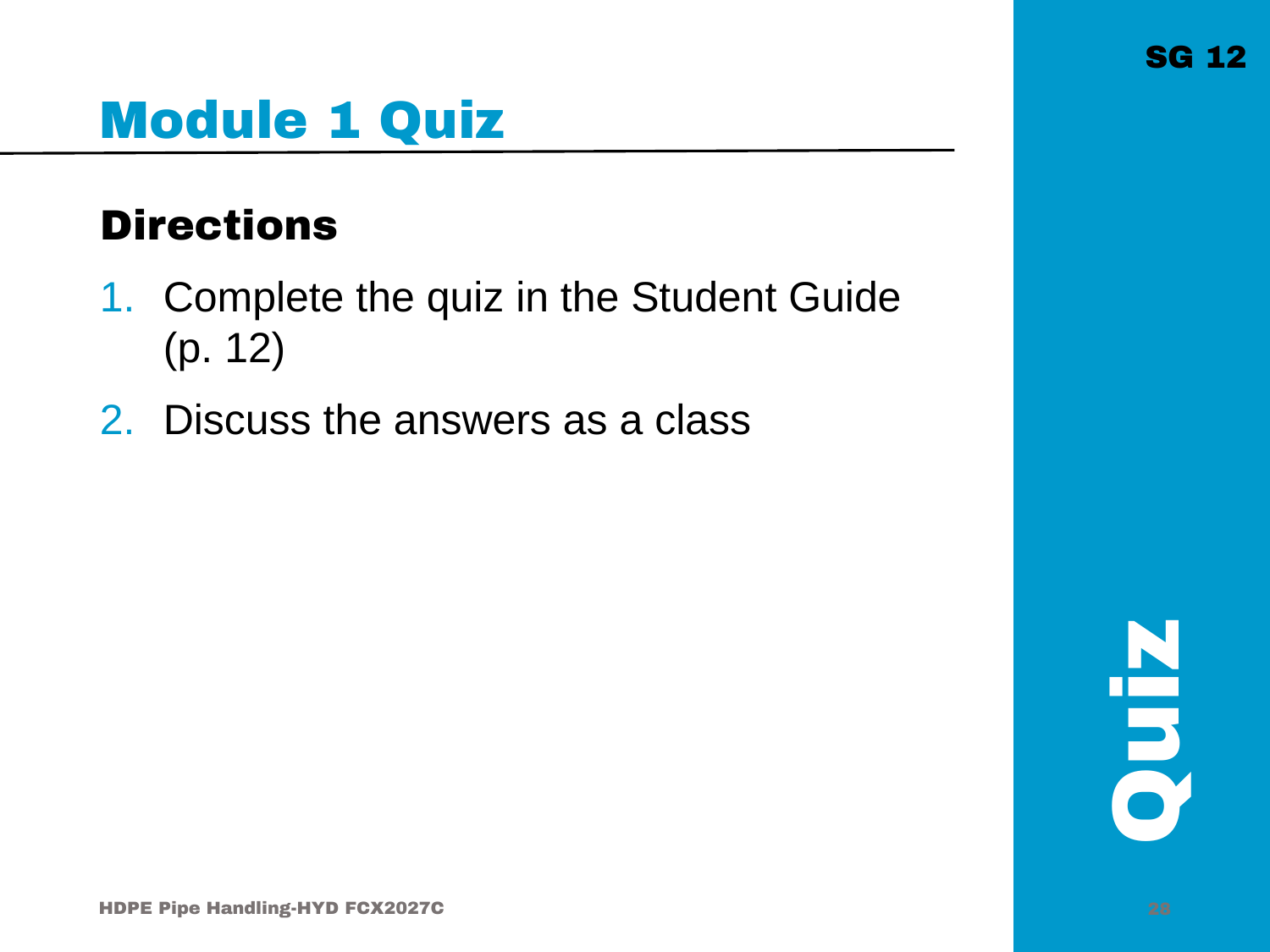

SG 12
Module 1 Quiz
Directions
Complete the quiz in the Student Guide (p. 12)
Discuss the answers as a class
Quiz
HDPE Pipe Handling-HYD FCX2027C
	28